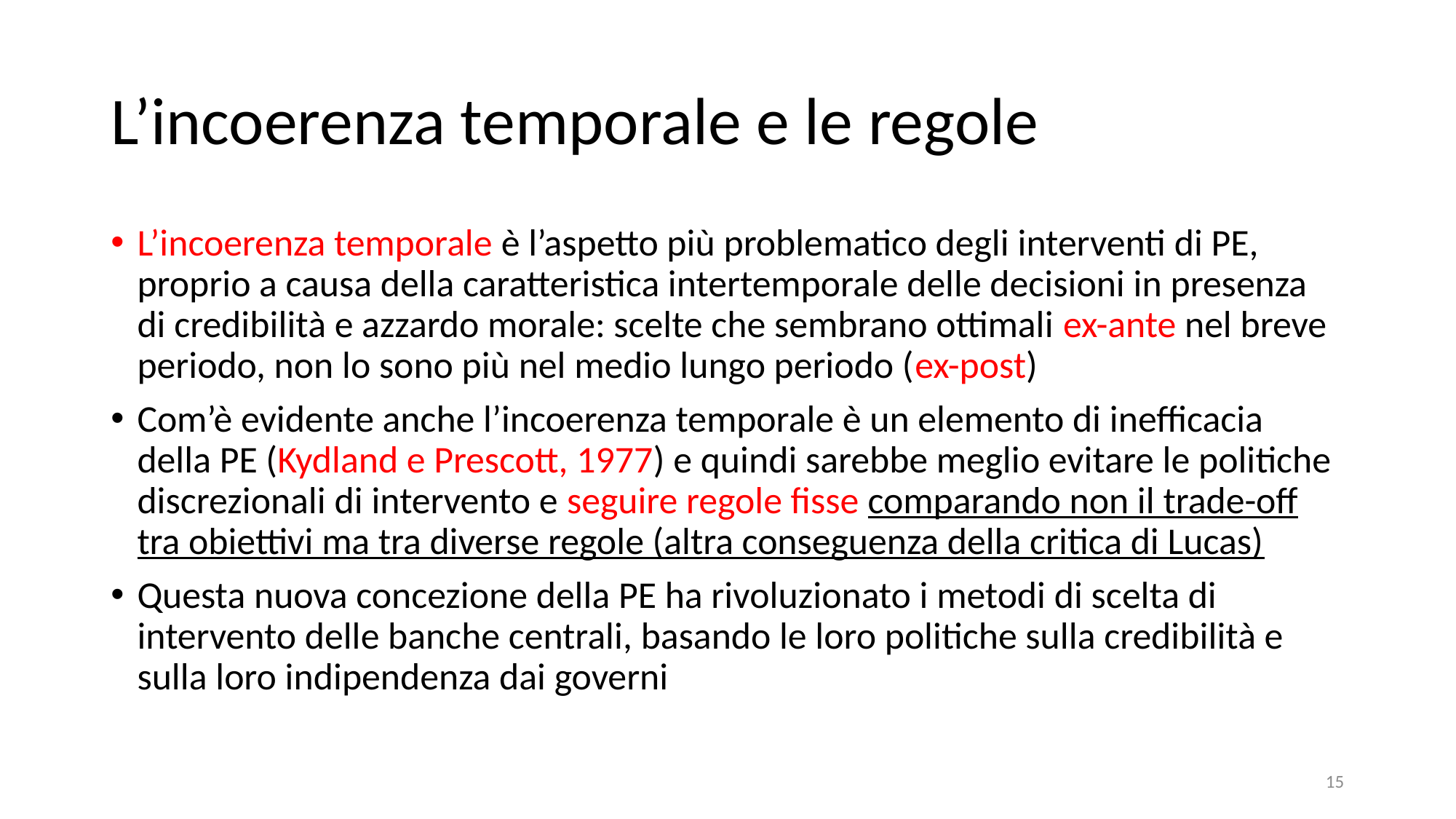

# L’incoerenza temporale e le regole
L’incoerenza temporale è l’aspetto più problematico degli interventi di PE, proprio a causa della caratteristica intertemporale delle decisioni in presenza di credibilità e azzardo morale: scelte che sembrano ottimali ex-ante nel breve periodo, non lo sono più nel medio lungo periodo (ex-post)
Com’è evidente anche l’incoerenza temporale è un elemento di inefficacia della PE (Kydland e Prescott, 1977) e quindi sarebbe meglio evitare le politiche discrezionali di intervento e seguire regole fisse comparando non il trade-off tra obiettivi ma tra diverse regole (altra conseguenza della critica di Lucas)
Questa nuova concezione della PE ha rivoluzionato i metodi di scelta di intervento delle banche centrali, basando le loro politiche sulla credibilità e sulla loro indipendenza dai governi
15